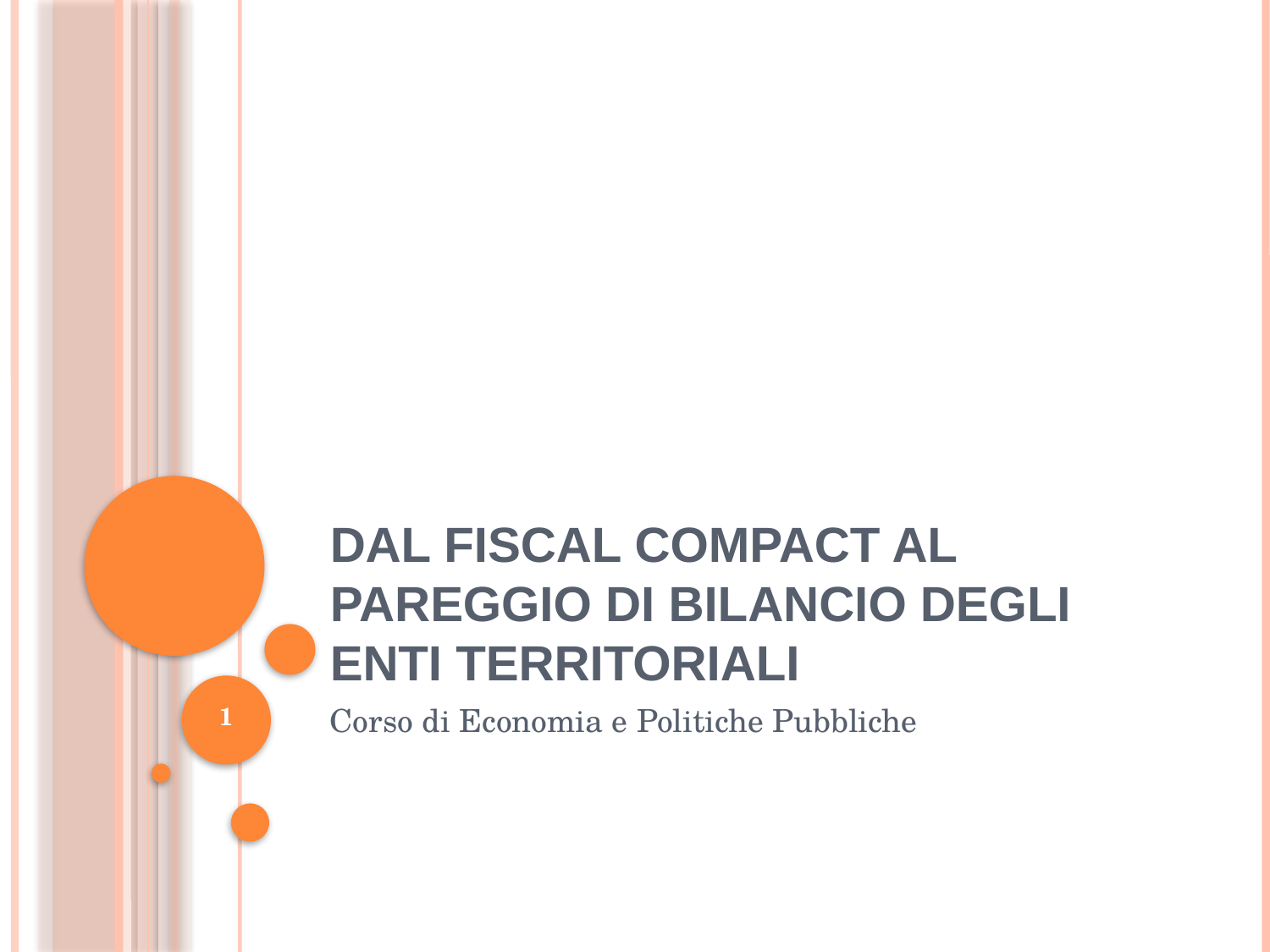

# Dal fiscal compact al pareggio di bilancio degli enti territoriali
1
Corso di Economia e Politiche Pubbliche